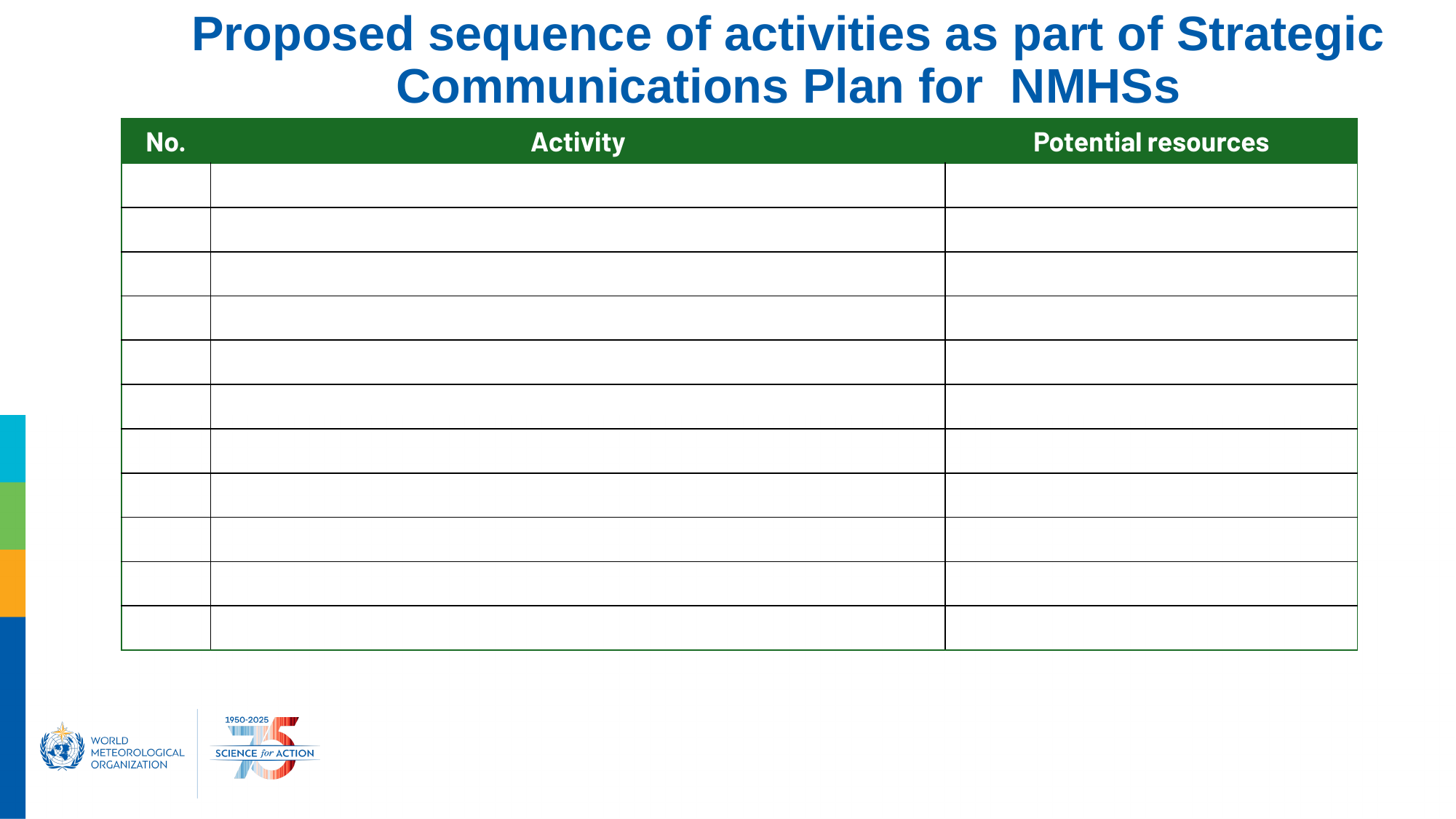

# Proposed sequence of activities as part of Strategic Communications Plan for  NMHSs
| No. | Activity | Potential resources |
| --- | --- | --- |
|  |  |  |
|  |  |  |
|  |  |  |
|  |  |  |
|  |  |  |
|  |  |  |
|  |  |  |
|  |  |  |
|  |  |  |
|  |  |  |
|  |  |  |